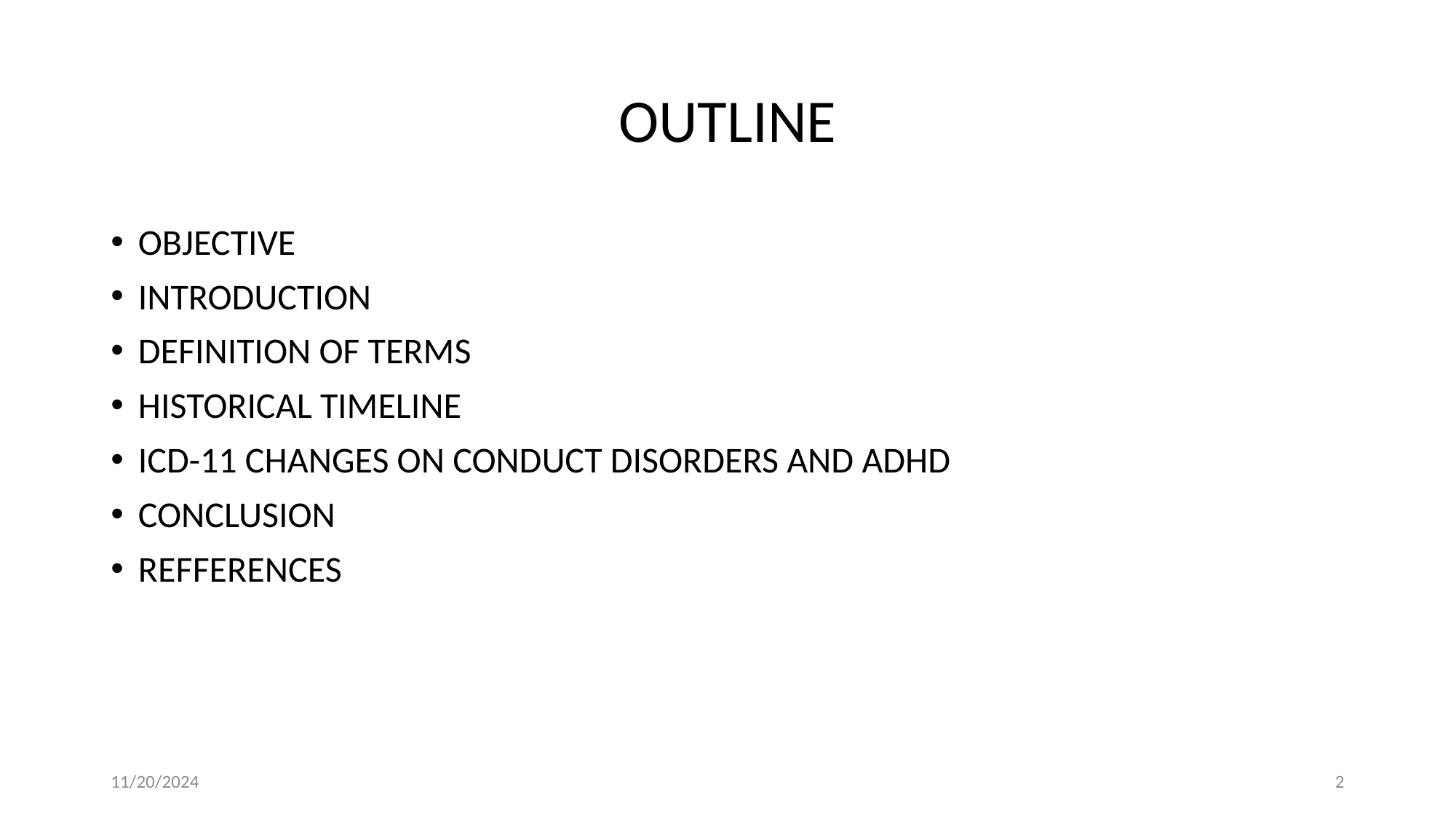

# OUTLINE
OBJECTIVE
INTRODUCTION
DEFINITION OF TERMS
HISTORICAL TIMELINE
ICD-11 CHANGES ON CONDUCT DISORDERS AND ADHD
CONCLUSION
REFFERENCES

11/20/2024

2